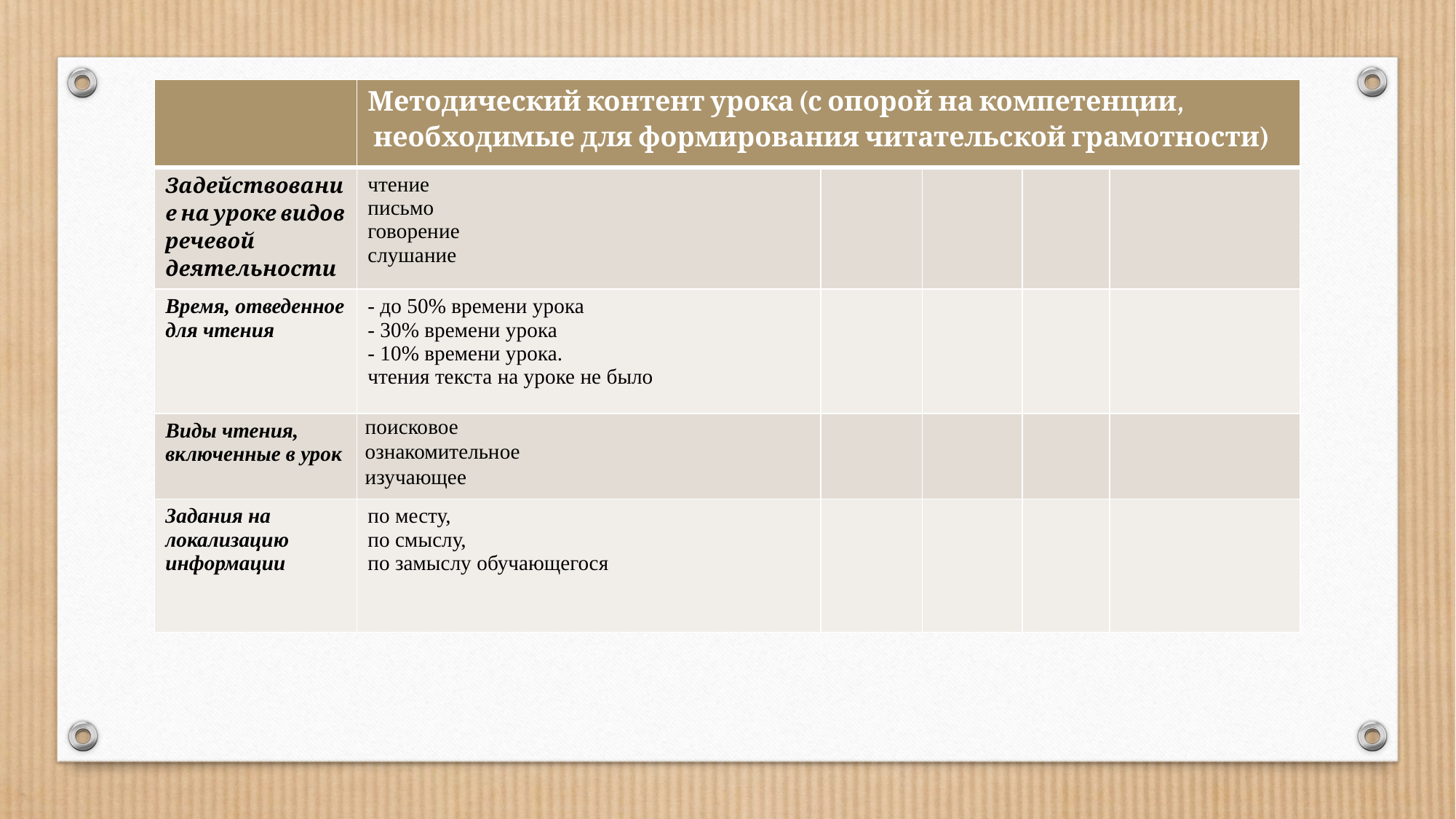

|  | Методический контент урока (с опорой на компетенции, необходимые для формирования читательской грамотности) |  |  |  |  |
| --- | --- | --- | --- | --- | --- |
| Задействование на уроке видов речевой деятельности | чтение письмо говорение слушание |  |  |  |  |
| Время, отведенное для чтения | - до 50% времени урока - 30% времени урока - 10% времени урока. чтения текста на уроке не было |  |  |  |  |
| Виды чтения, включенные в урок | поисковое ознакомительное изучающее |  |  |  |  |
| Задания на локализацию информации | по месту, по смыслу, по замыслу обучающегося |  |  |  |  |
#